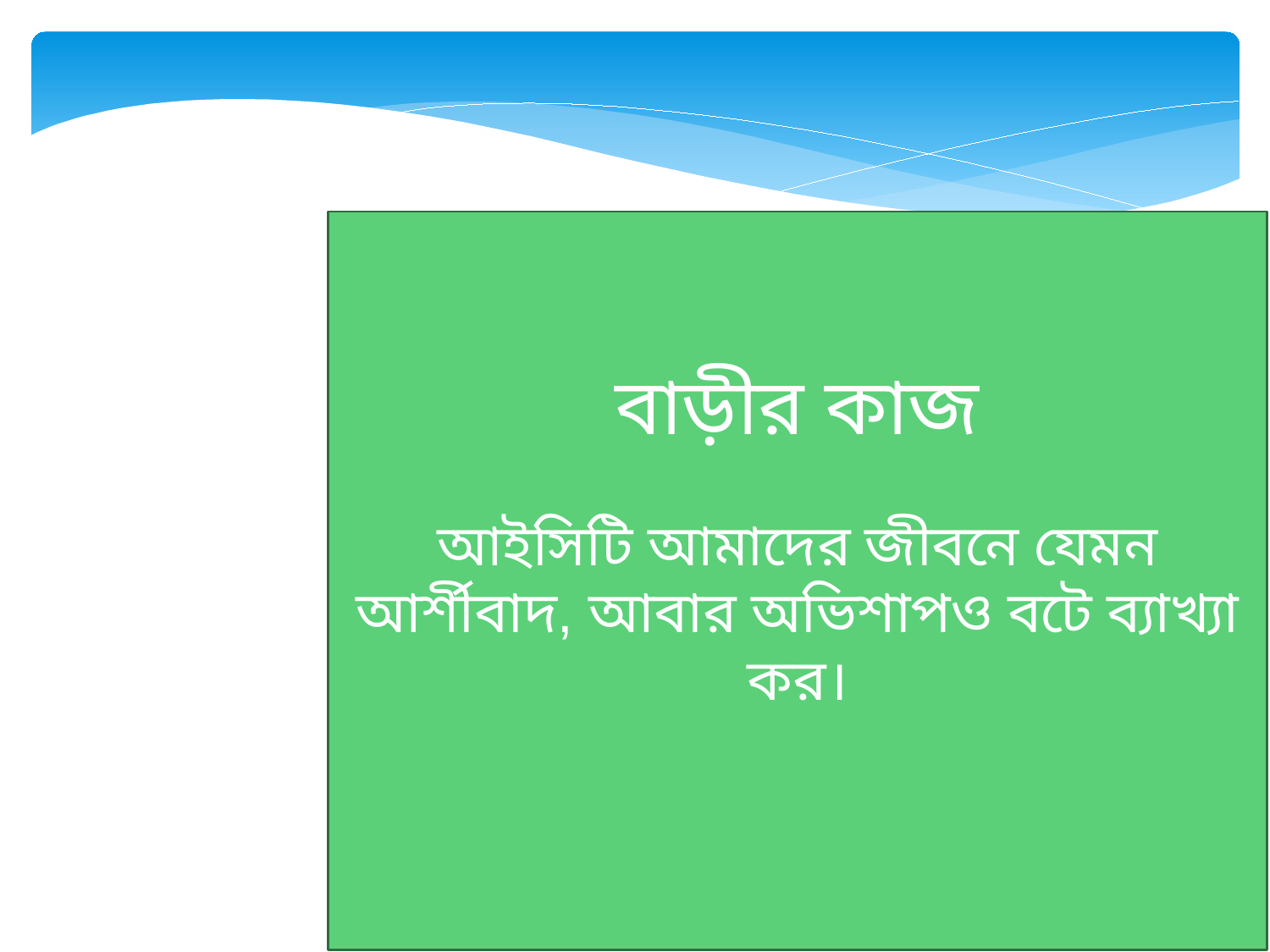

বাড়ীর কাজ

আইসিটি আমাদের জীবনে যেমন আর্শীবাদ, আবার অভিশাপও বটে ব্যাখ্যা কর।